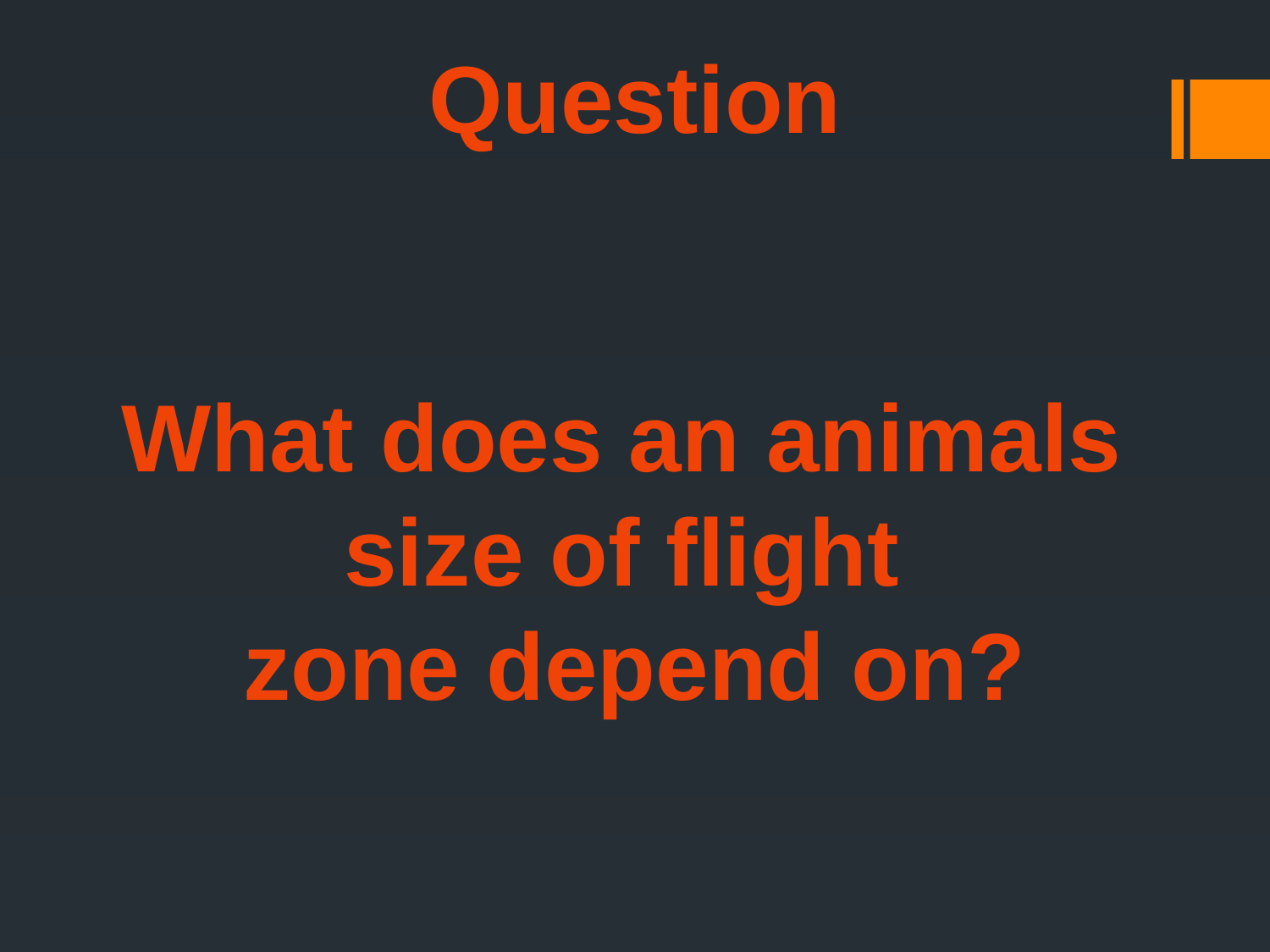

Question
What does an animals
size of flight
zone depend on?